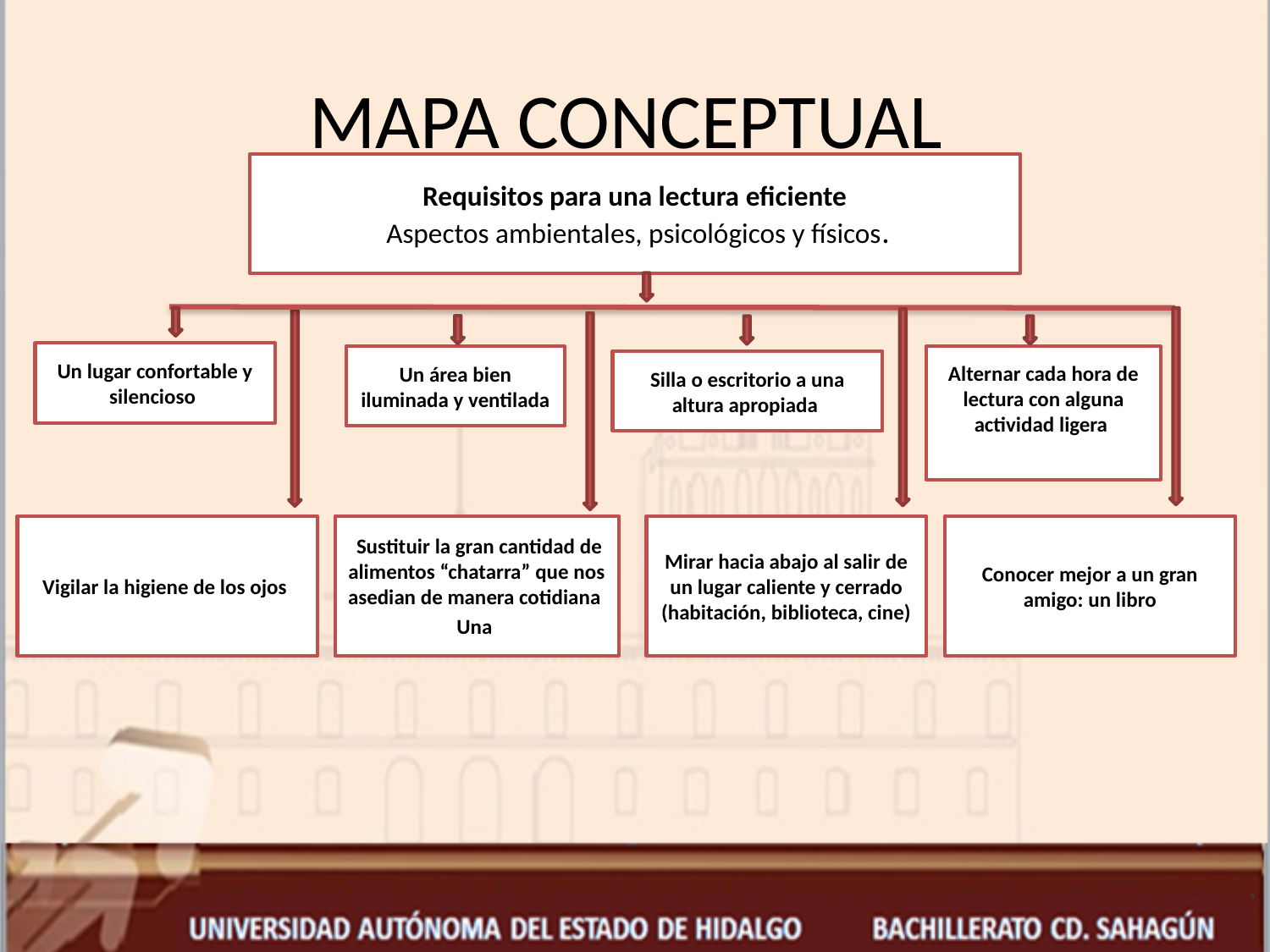

# MAPA CONCEPTUAL

Requisitos para una lectura eficiente
 Aspectos ambientales, psicológicos y físicos.

Un lugar confortable y silencioso
Un área bien iluminada y ventilada
Alternar cada hora de lectura con alguna actividad ligera

Silla o escritorio a una altura apropiada

Vigilar la higiene de los ojos
 Sustituir la gran cantidad de alimentos “chatarra” que nos asedian de manera cotidiana
Una
Mirar hacia abajo al salir de un lugar caliente y cerrado (habitación, biblioteca, cine)
Conocer mejor a un gran amigo: un libro